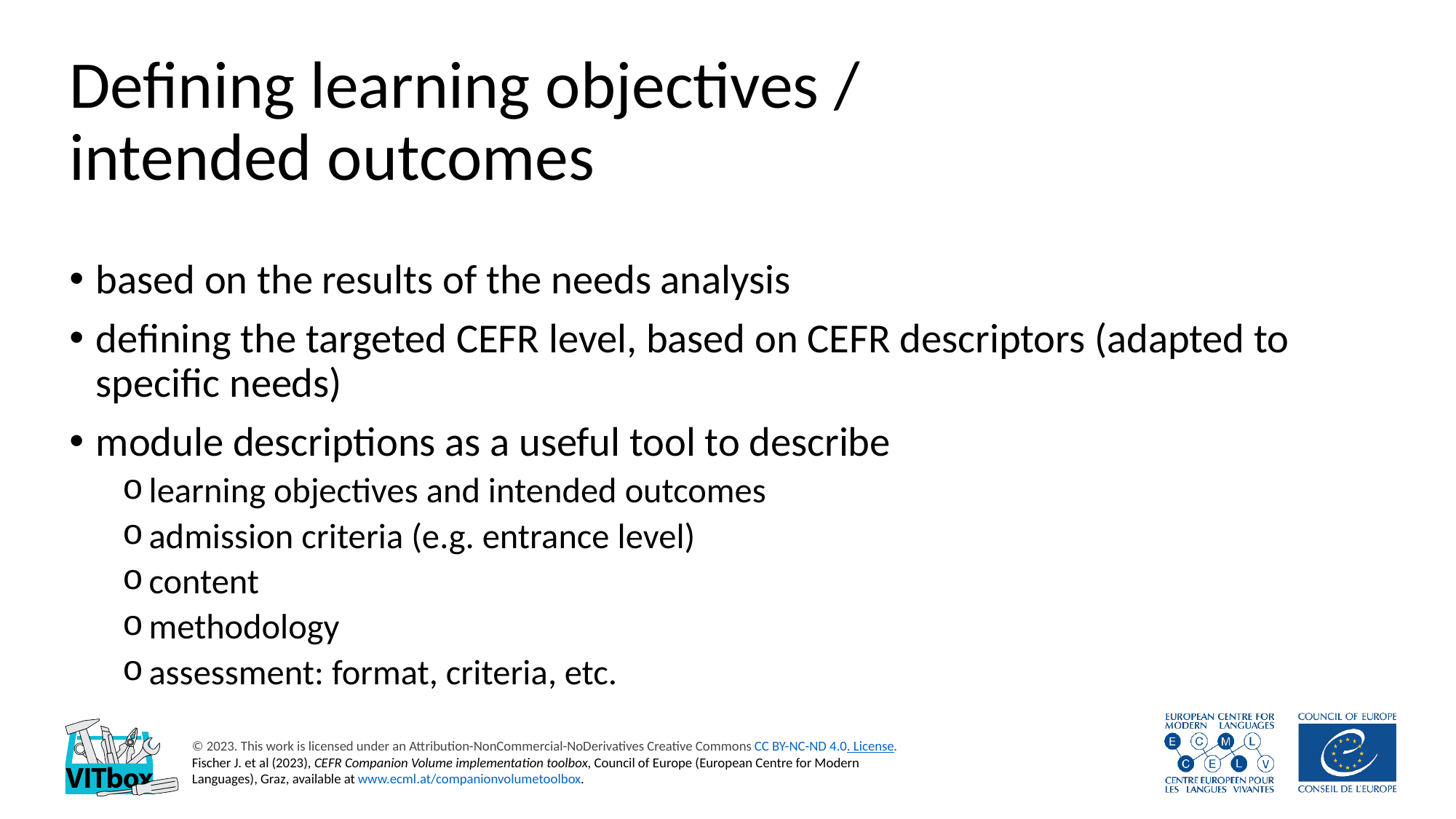

# Defining learning objectives / intended outcomes

based on the results of the needs analysis
defining the targeted CEFR level, based on CEFR descriptors (adapted to specific needs)
module descriptions as a useful tool to describe
learning objectives and intended outcomes
admission criteria (e.g. entrance level)
content
methodology
assessment: format, criteria, etc.